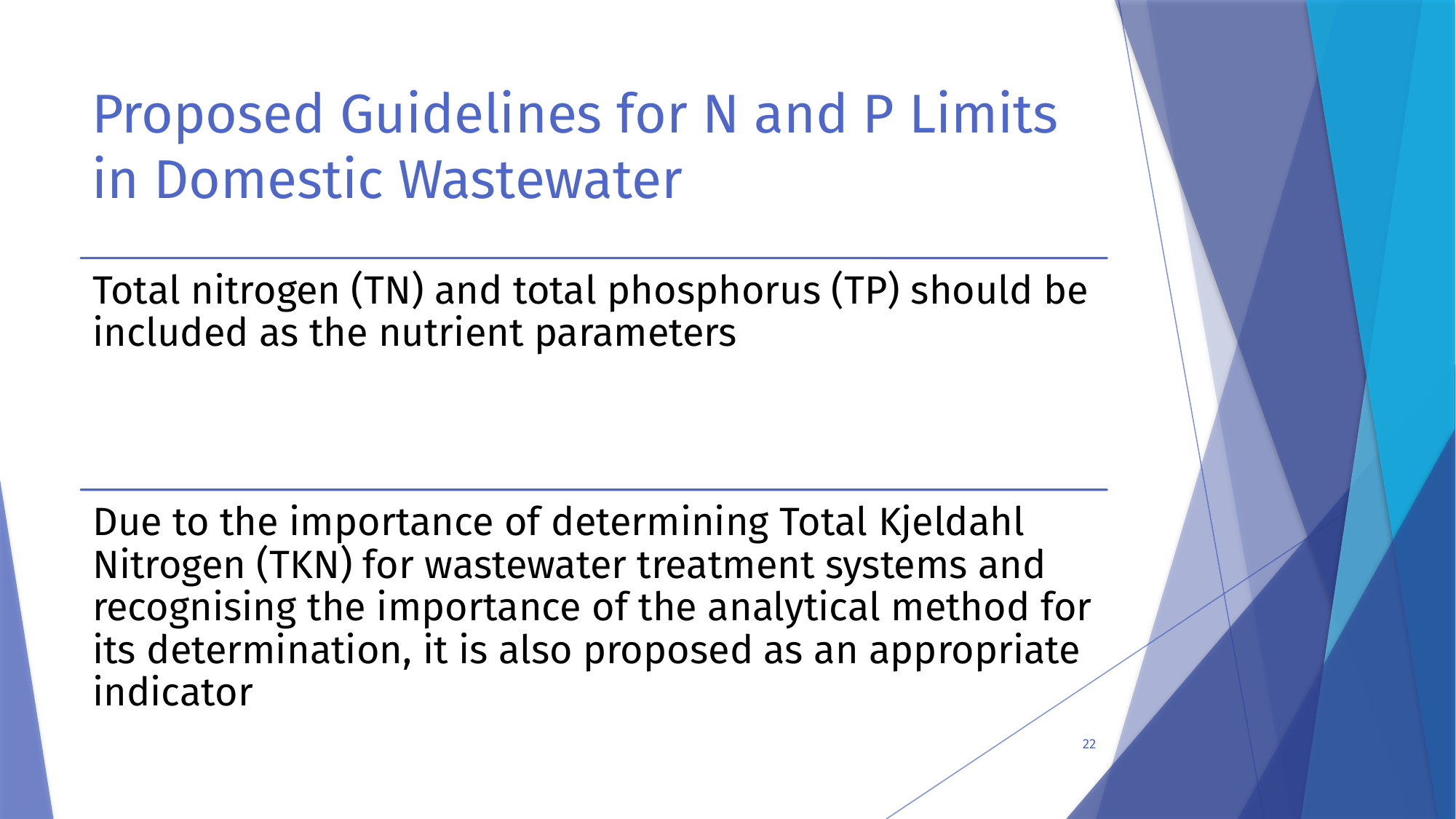

# Proposed Guidelines for N and P Limits in Domestic Wastewater
Total nitrogen (TN) and total phosphorus (TP) should be included as the nutrient parameters
Due to the importance of determining Total Kjeldahl Nitrogen (TKN) for wastewater treatment systems and recognising the importance of the analytical method for its determination, it is also proposed as an appropriate indicator
22